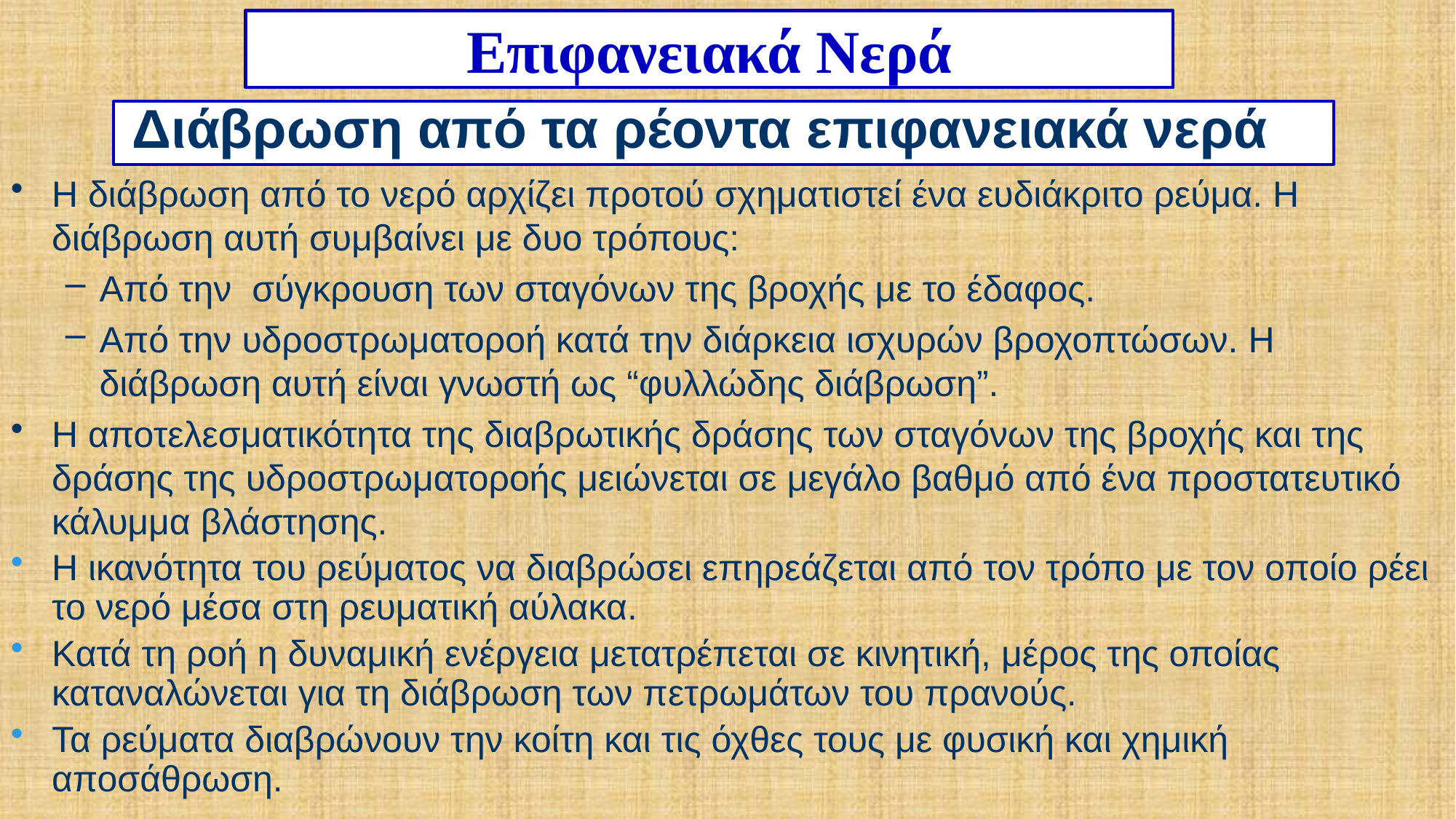

Επιφανειακά Νερά
 Διάβρωση από τα ρέοντα επιφανειακά νερά
Η διάβρωση από το νερό αρχίζει προτού σχηματιστεί ένα ευδιάκριτο ρεύμα. Η διάβρωση αυτή συμβαίνει με δυο τρόπους:
Από την  σύγκρουση των σταγόνων της βροχής με το έδαφος.
Από την υδροστρωματοροή κατά την διάρκεια ισχυρών βροχοπτώσων. Η διάβρωση αυτή είναι γνωστή ως “φυλλώδης διάβρωση”.
H αποτελεσματικότητα της διαβρωτικής δράσης των σταγόνων της βροχής και της δράσης της υδροστρωματοροής μειώνεται σε μεγάλο βαθμό από ένα προστατευτικό κάλυμμα βλάστησης.
Η ικανότητα του ρεύματος να διαβρώσει επηρεάζεται από τον τρόπο με τον οποίο ρέει το νερό μέσα στη ρευματική αύλακα.
Κατά τη ροή η δυναμική ενέργεια μετατρέπεται σε κινητική, μέρος της οποίας καταναλώνεται για τη διάβρωση των πετρωμάτων του πρανούς.
Τα ρεύματα διαβρώνουν την κοίτη και τις όχθες τους με φυσική και χημική αποσάθρωση.